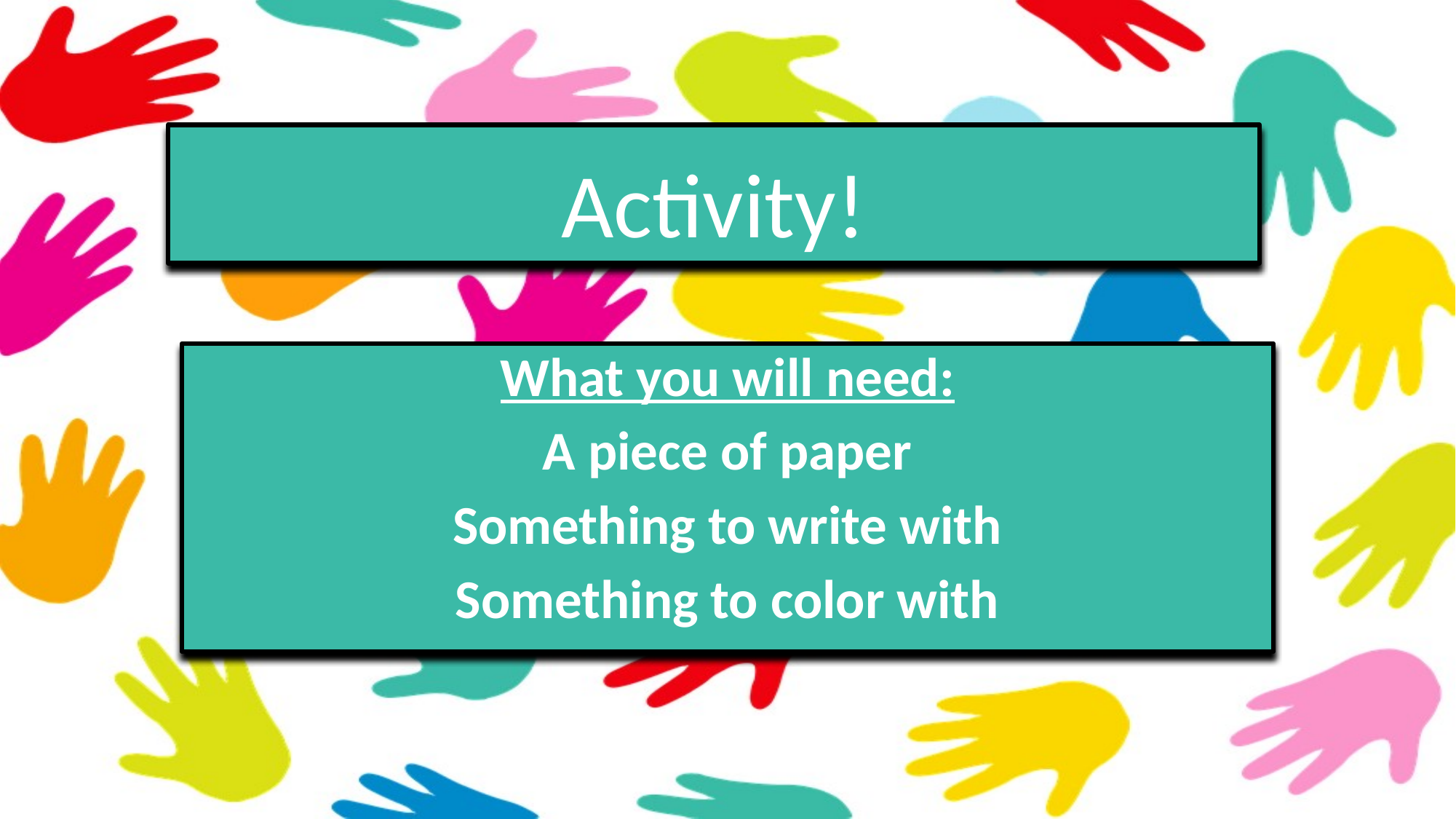

# Activity!
What you will need:
A piece of paper
Something to write with
Something to color with